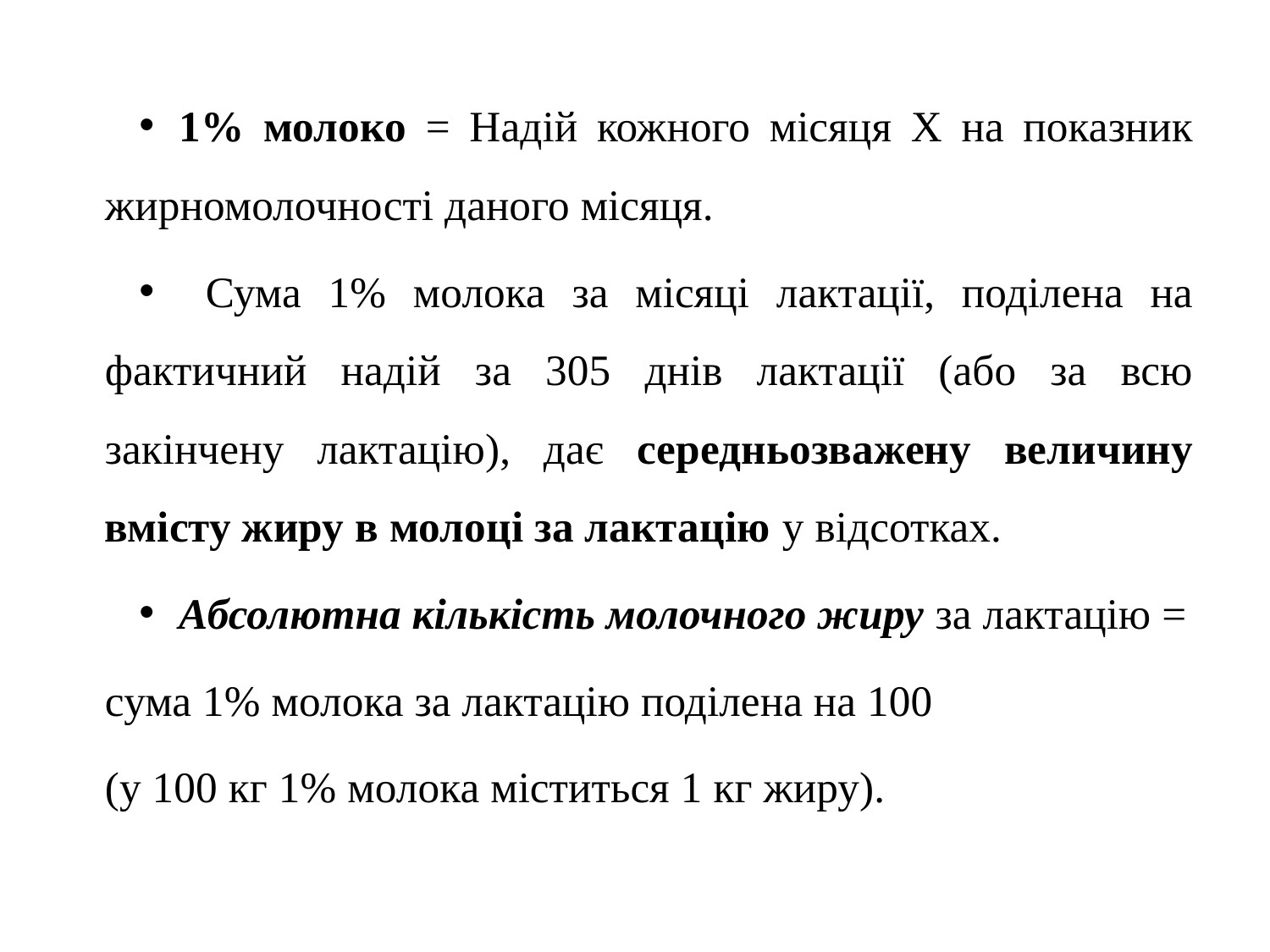

1% молоко = Надій кожного місяця Х на показник жирномолочності даного місяця.
 Сума 1% молока за місяці лактації, поділена на фактичний надій за 305 днів лактації (або за всю закінчену лактацію), дає середньозважену величину вмісту жиру в молоці за лактацію у відсотках.
Абсолютна кількість молочного жиру за лактацію =
сума 1% молока за лактацію поділена на 100
(у 100 кг 1% молока міститься 1 кг жиру).